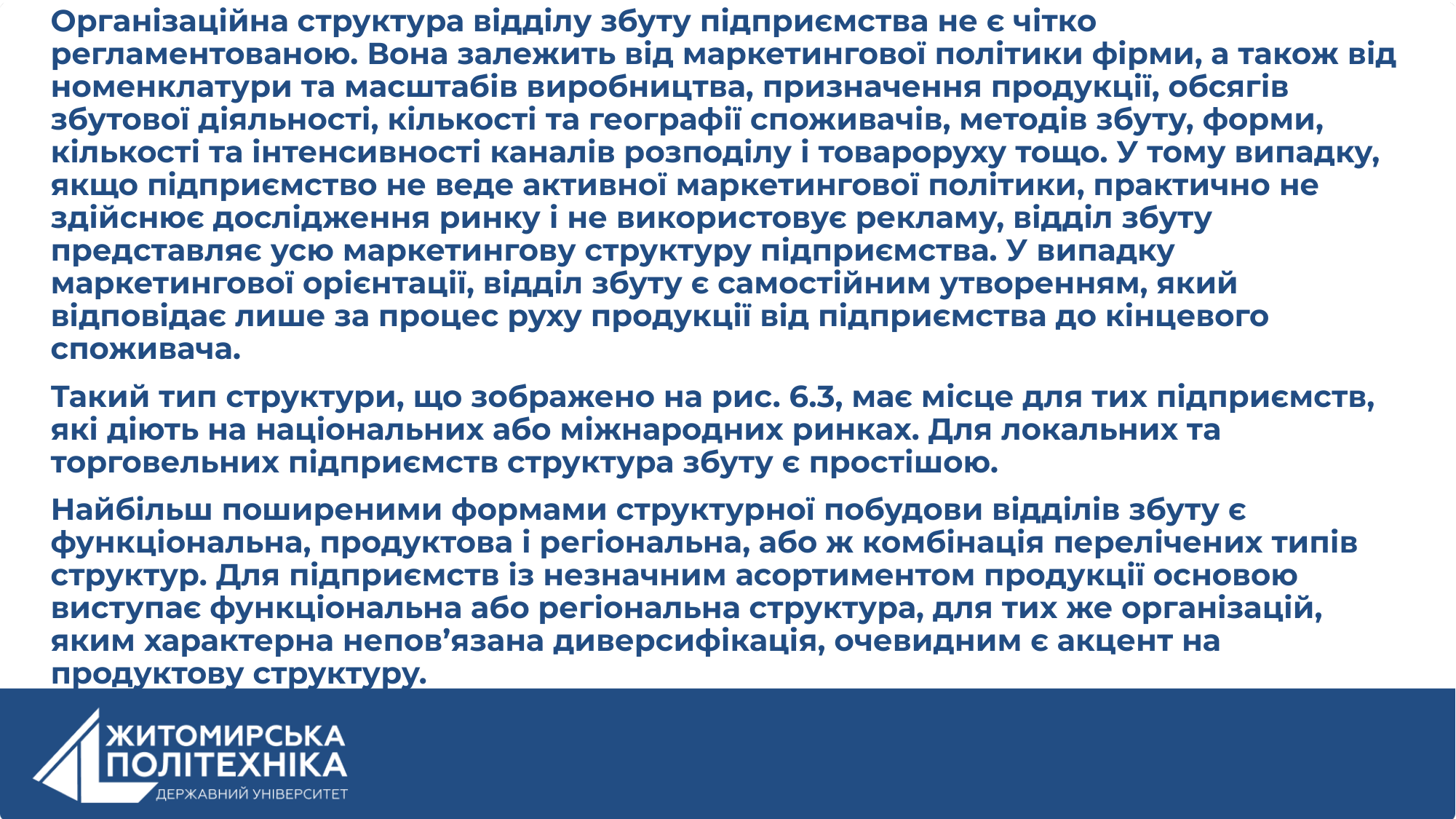

Організаційна структура відділу збуту підприємства не є чітко регламентованою. Вона залежить від маркетингової політики фірми, а також від номенклатури та масштабів виробництва, призначення продукції, обсягів збутової діяльності, кількості та географії споживачів, методів збуту, форми, кількості та інтенсивності каналів розподілу і товароруху тощо. У тому випадку, якщо підприємство не веде активної маркетингової політики, практично не здійснює дослідження ринку і не використовує рекламу, відділ збуту представляє усю маркетингову структуру підприємства. У випадку маркетингової орієнтації, відділ збуту є самостійним утворенням, який відповідає лише за процес руху продукції від підприємства до кінцевого споживача.
Такий тип структури, що зображено на рис. 6.3, має місце для тих підприємств, які діють на національних або міжнародних ринках. Для локальних та торговельних підприємств структура збуту є простішою.
Найбільш поширеними формами структурної побудови відділів збуту є функціональна, продуктова і регіональна, або ж комбінація перелічених типів структур. Для підприємств із незначним асортиментом продукції основою виступає функціональна або регіональна структура, для тих же організацій, яким характерна непов’язана диверсифікація, очевидним є акцент на продуктову структуру.